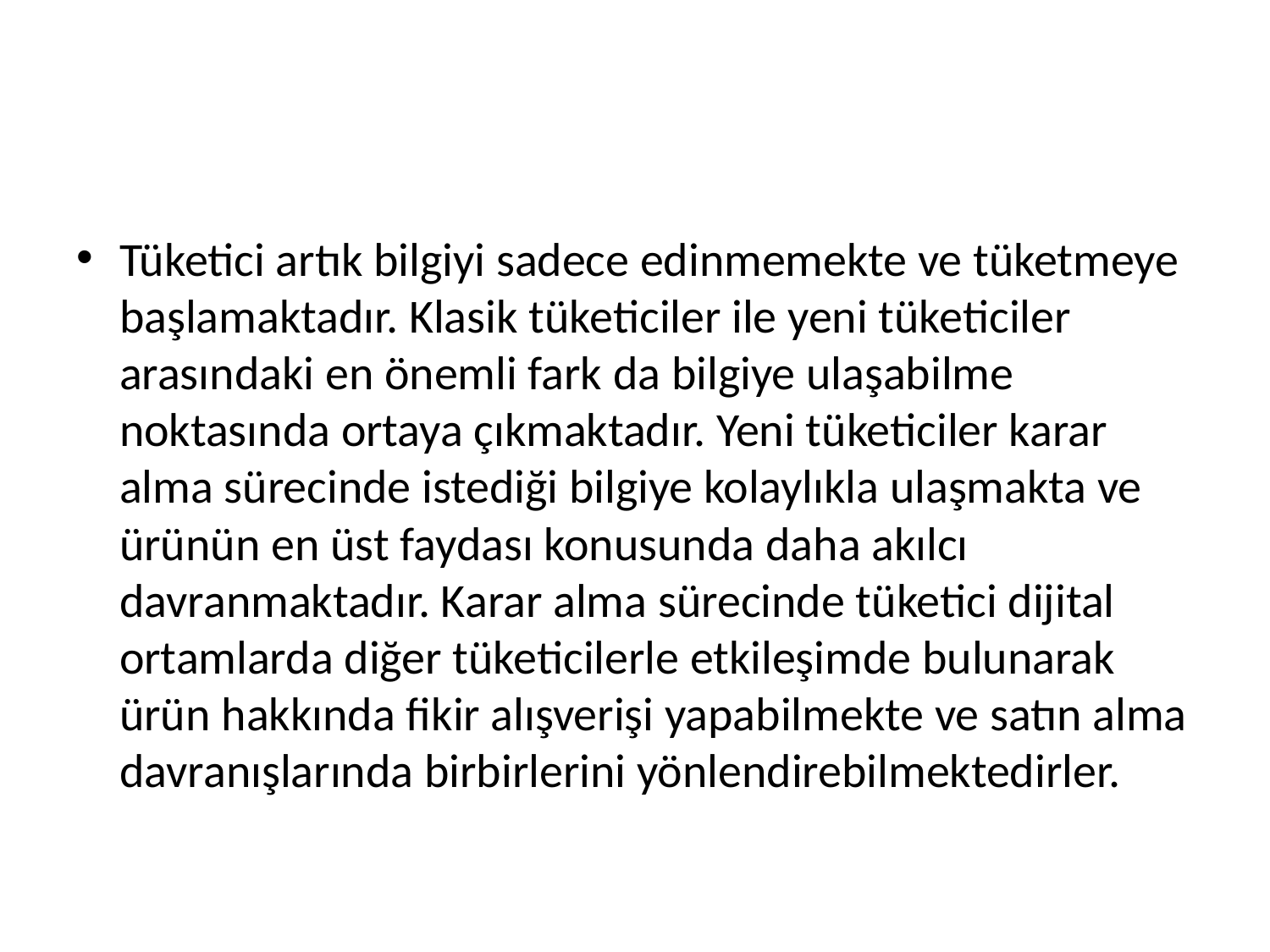

#
Tüketici artık bilgiyi sadece edinmemekte ve tüketmeye başlamaktadır. Klasik tüketiciler ile yeni tüketiciler arasındaki en önemli fark da bilgiye ulaşabilme noktasında ortaya çıkmaktadır. Yeni tüketiciler karar alma sürecinde istediği bilgiye kolaylıkla ulaşmakta ve ürünün en üst faydası konusunda daha akılcı davranmaktadır. Karar alma sürecinde tüketici dijital ortamlarda diğer tüketicilerle etkileşimde bulunarak ürün hakkında fikir alışverişi yapabilmekte ve satın alma davranışlarında birbirlerini yönlendirebilmektedirler.